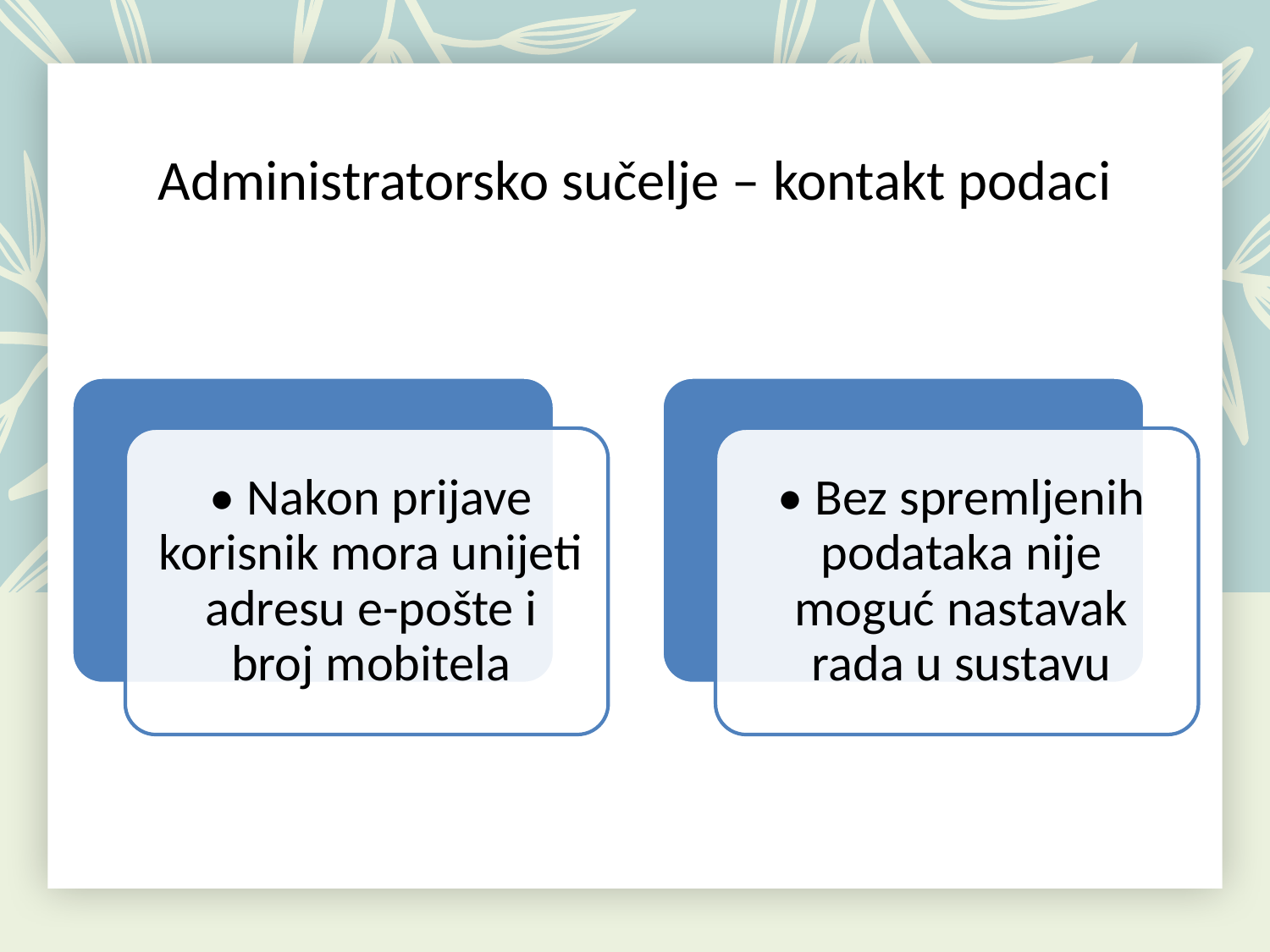

# Administratorsko sučelje – kontakt podaci
• Nakon prijave korisnik mora unijeti adresu e-pošte i broj mobitela
• Bez spremljenih podataka nije moguć nastavak rada u sustavu